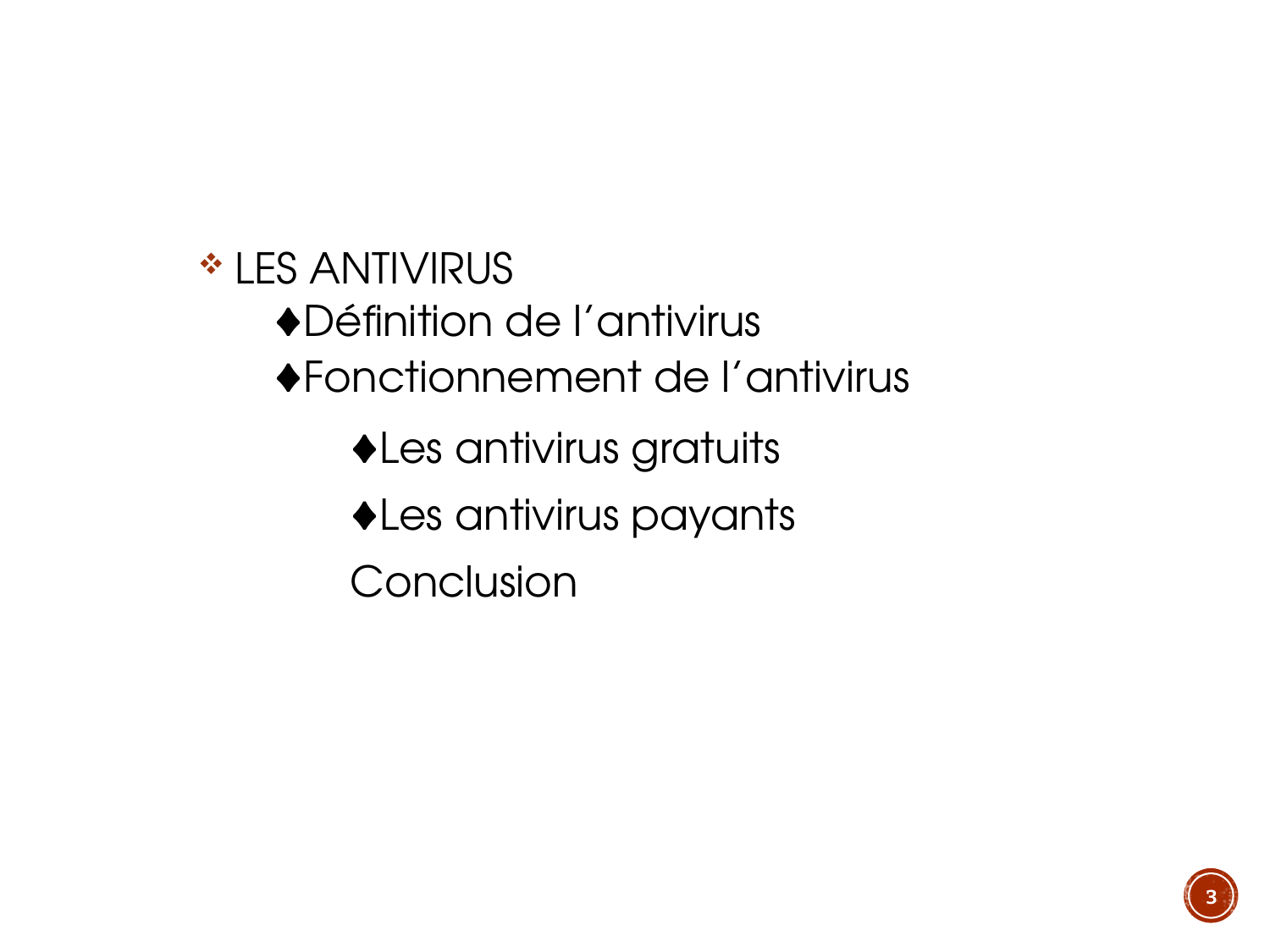

#
 LES ANTIVIRUS
♦Définition de l’antivirus
♦Fonctionnement de l’antivirus
		♦Les antivirus gratuits
		♦Les antivirus payants
		Conclusion

3